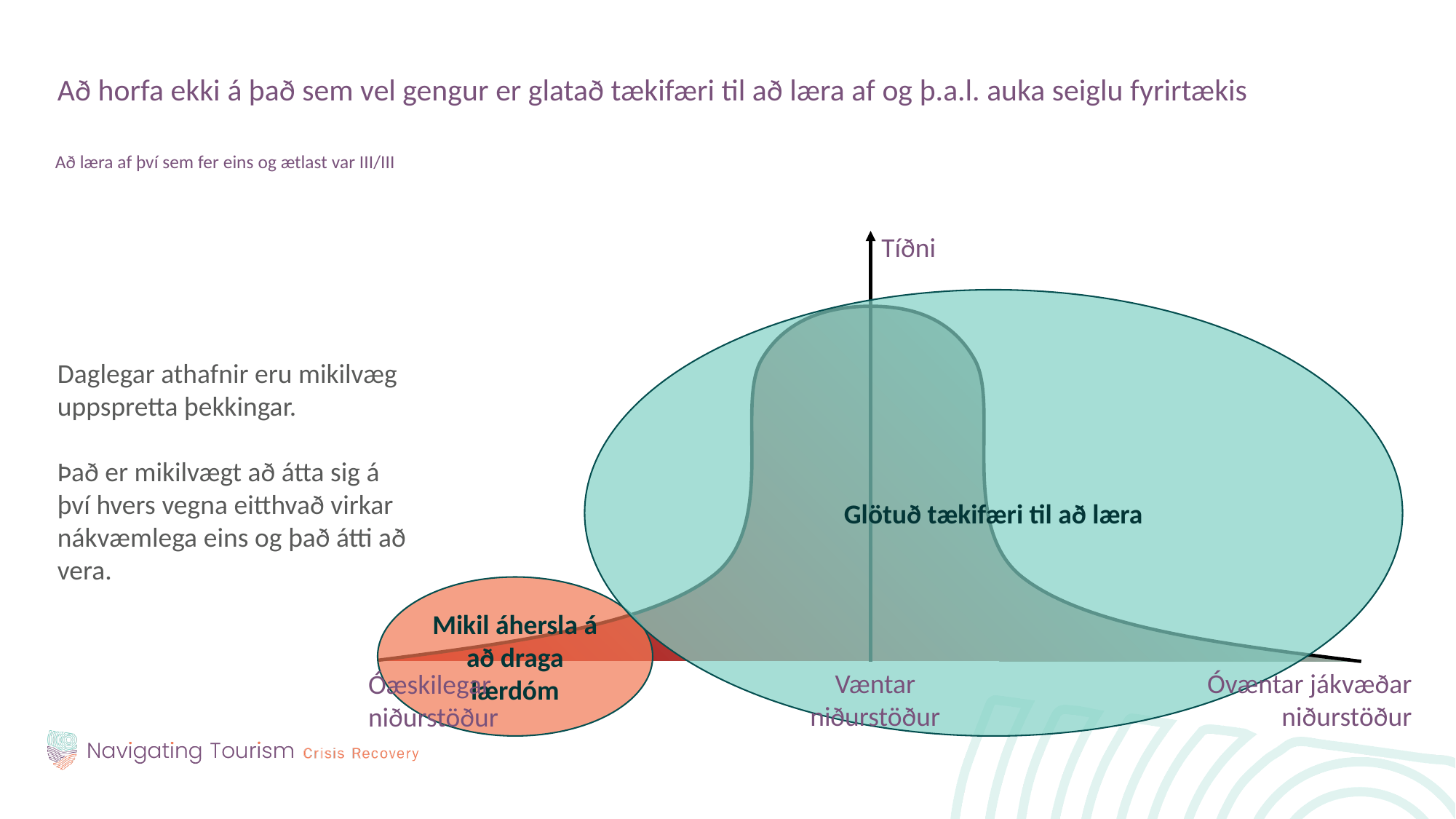

Að horfa ekki á það sem vel gengur er glatað tækifæri til að læra af og þ.a.l. auka seiglu fyrirtækis
Að læra af því sem fer eins og ætlast var III/III
Daglegar athafnir eru mikilvæg uppspretta þekkingar.

Það er mikilvægt að átta sig á því hvers vegna eitthvað virkar nákvæmlega eins og það átti að vera.
Tíðni
Glötuð tækifæri til að læra

Mikil áhersla á að draga lærdóm
Væntar niðurstöður
Óvæntar jákvæðar niðurstöður
Óæskilegar niðurstöður